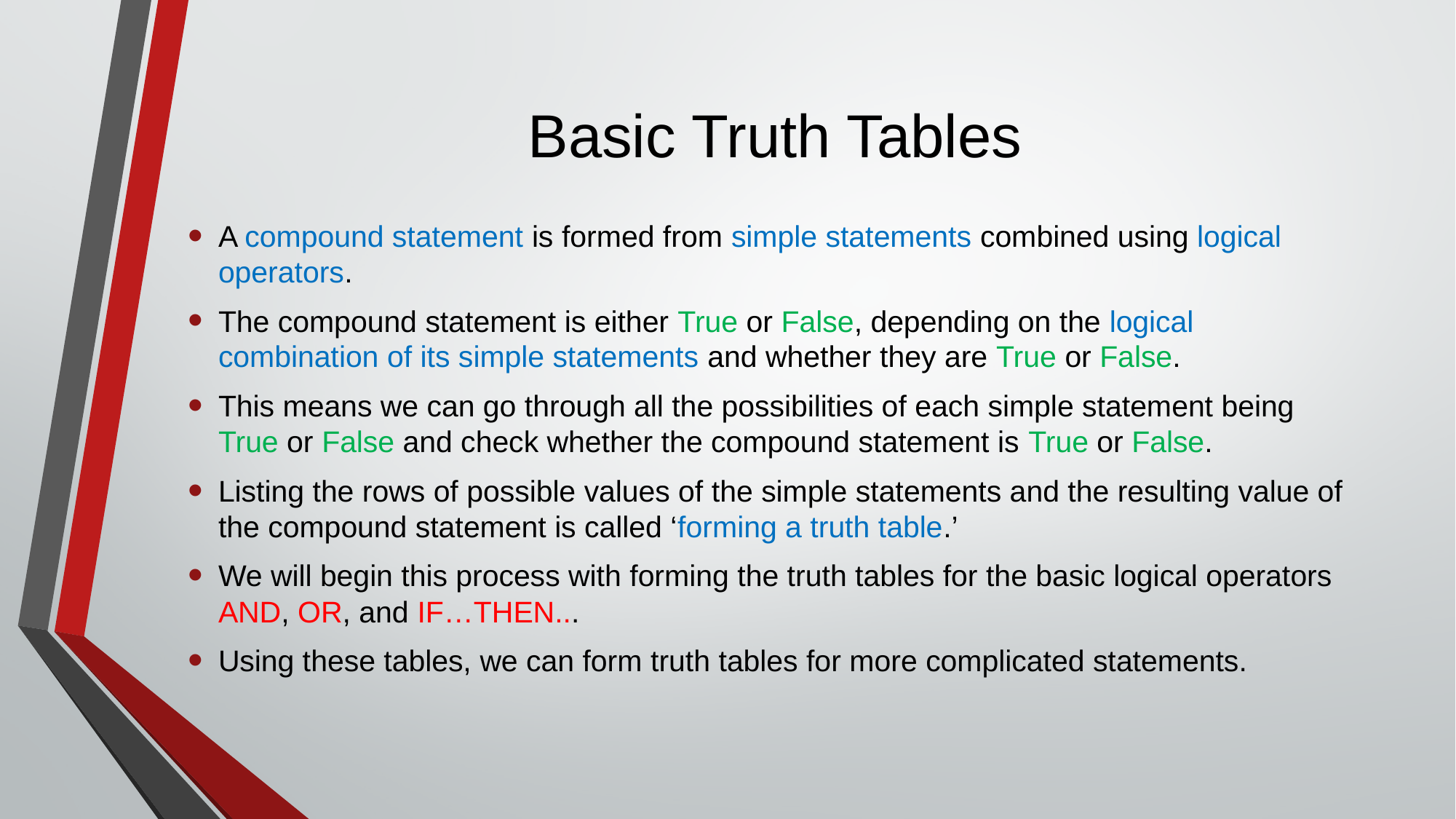

# Basic Truth Tables
A compound statement is formed from simple statements combined using logical operators.
The compound statement is either True or False, depending on the logical combination of its simple statements and whether they are True or False.
This means we can go through all the possibilities of each simple statement being True or False and check whether the compound statement is True or False.
Listing the rows of possible values of the simple statements and the resulting value of the compound statement is called ‘forming a truth table.’
We will begin this process with forming the truth tables for the basic logical operators AND, OR, and IF…THEN...
Using these tables, we can form truth tables for more complicated statements.